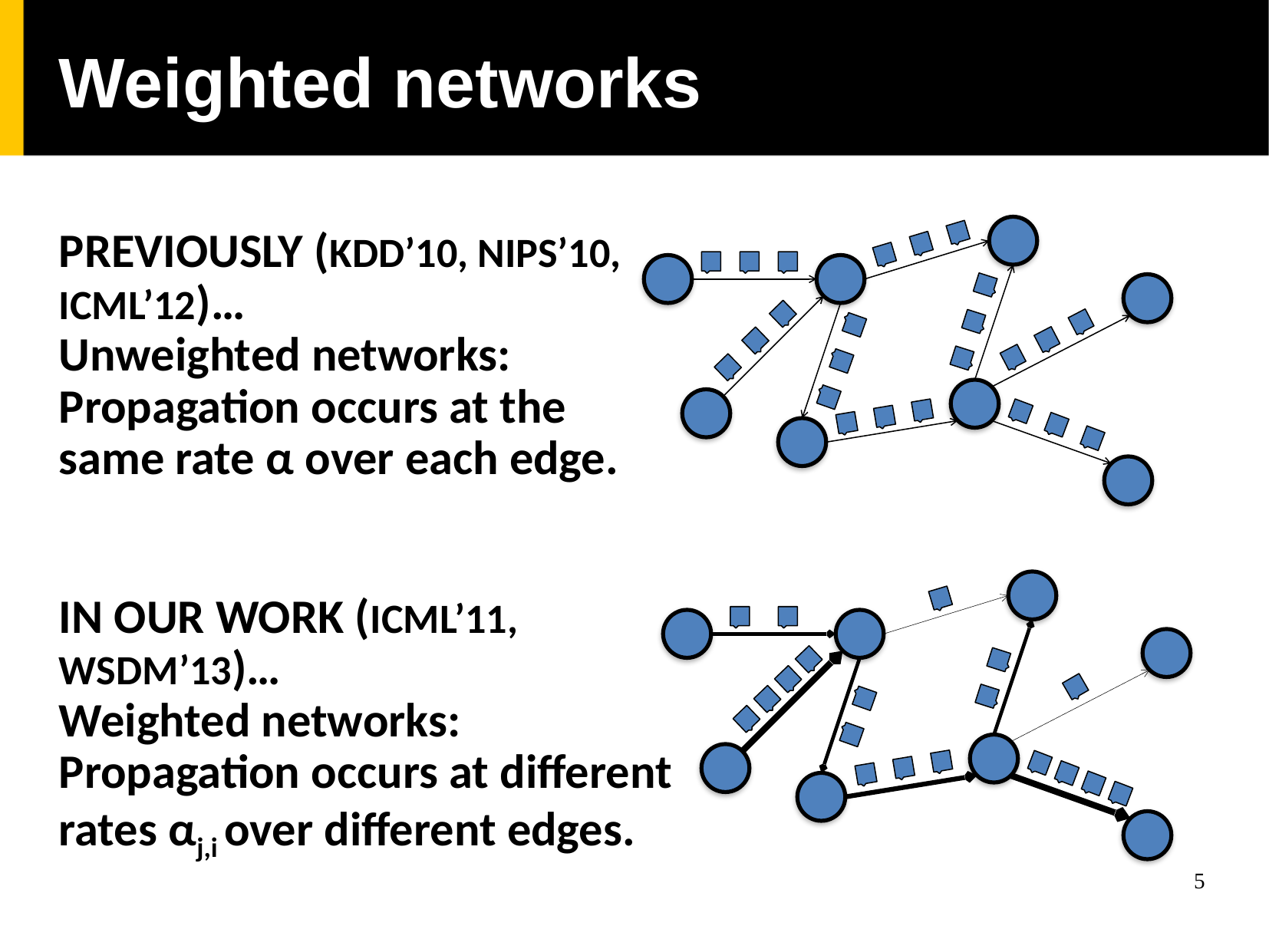

Weighted networks

Previously (KDD’10, NIPS’10, ICML’12)…
Unweighted networks: Propagation occurs at the same rate α over each edge.

In our work (ICML’11,
WSDM’13)…
Weighted networks: Propagation occurs at different rates αj,i over different edges.
5